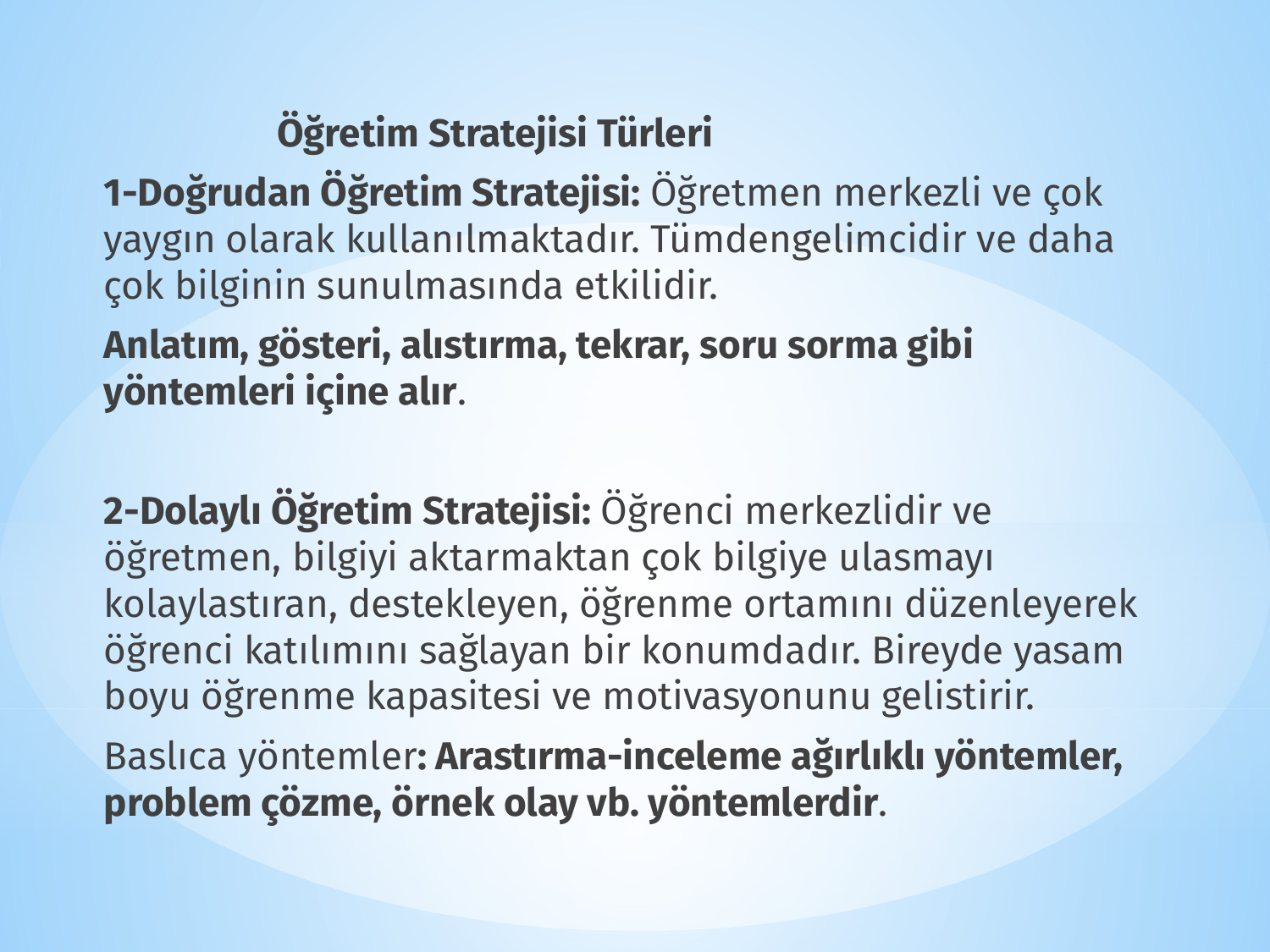

Öğretim Stratejisi Türleri
1-Doğrudan Öğretim Stratejisi: Öğretmen merkezli ve çok yaygın olarak kullanılmaktadır. Tümdengelimcidir ve daha çok bilginin sunulmasında etkilidir.
Anlatım, gösteri, alıstırma, tekrar, soru sorma gibi yöntemleri içine alır.

2-Dolaylı Öğretim Stratejisi: Öğrenci merkezlidir ve öğretmen, bilgiyi aktarmaktan çok bilgiye ulasmayı kolaylastıran, destekleyen, öğrenme ortamını düzenleyerek öğrenci katılımını sağlayan bir konumdadır. Bireyde yasam boyu öğrenme kapasitesi ve motivasyonunu gelistirir.
Baslıca yöntemler: Arastırma-inceleme ağırlıklı yöntemler, problem çözme, örnek olay vb. yöntemlerdir.